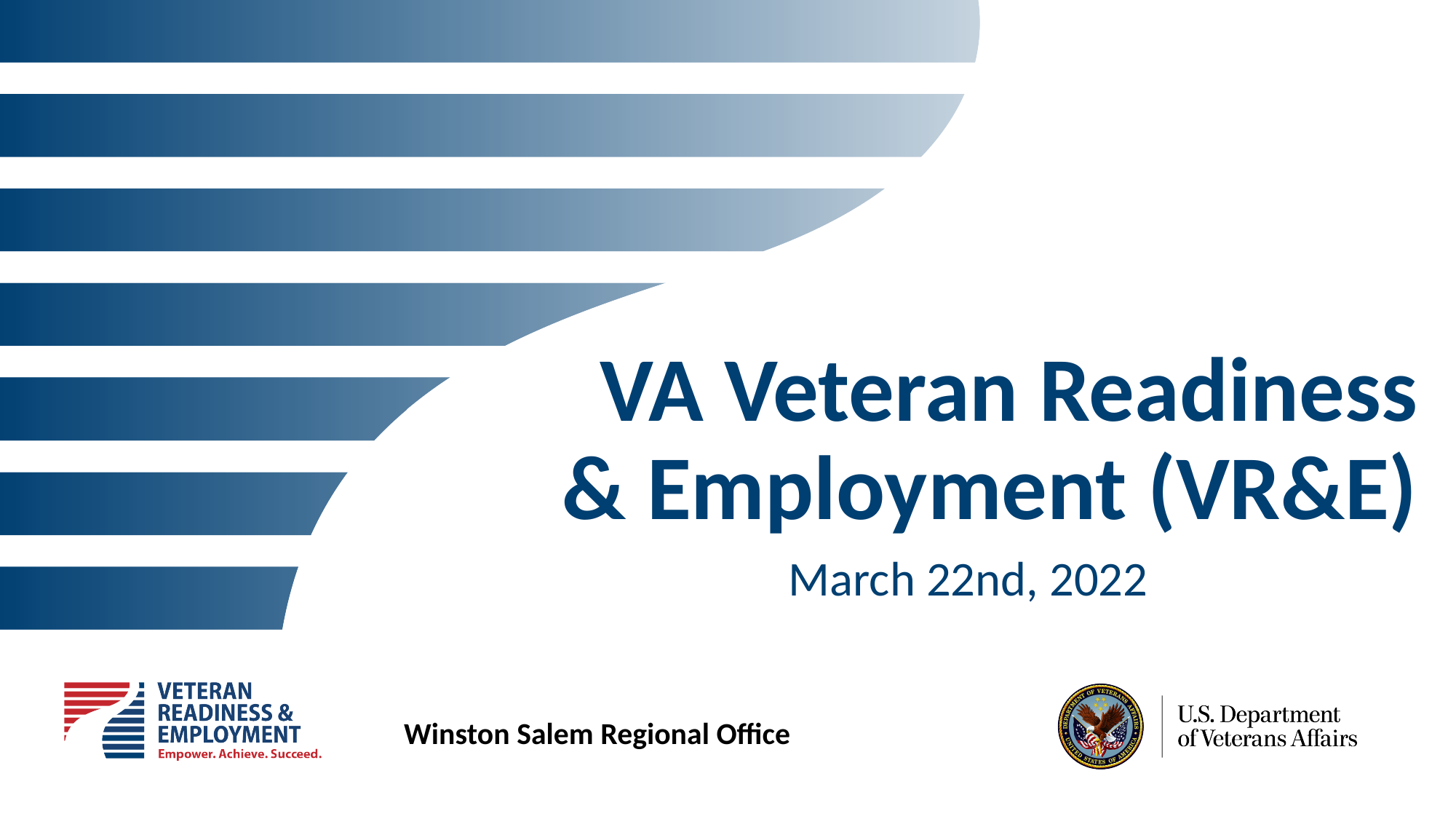

# VA Veteran Readiness & Employment (VR&E)
March 22nd, 2022

Winston Salem Regional Office